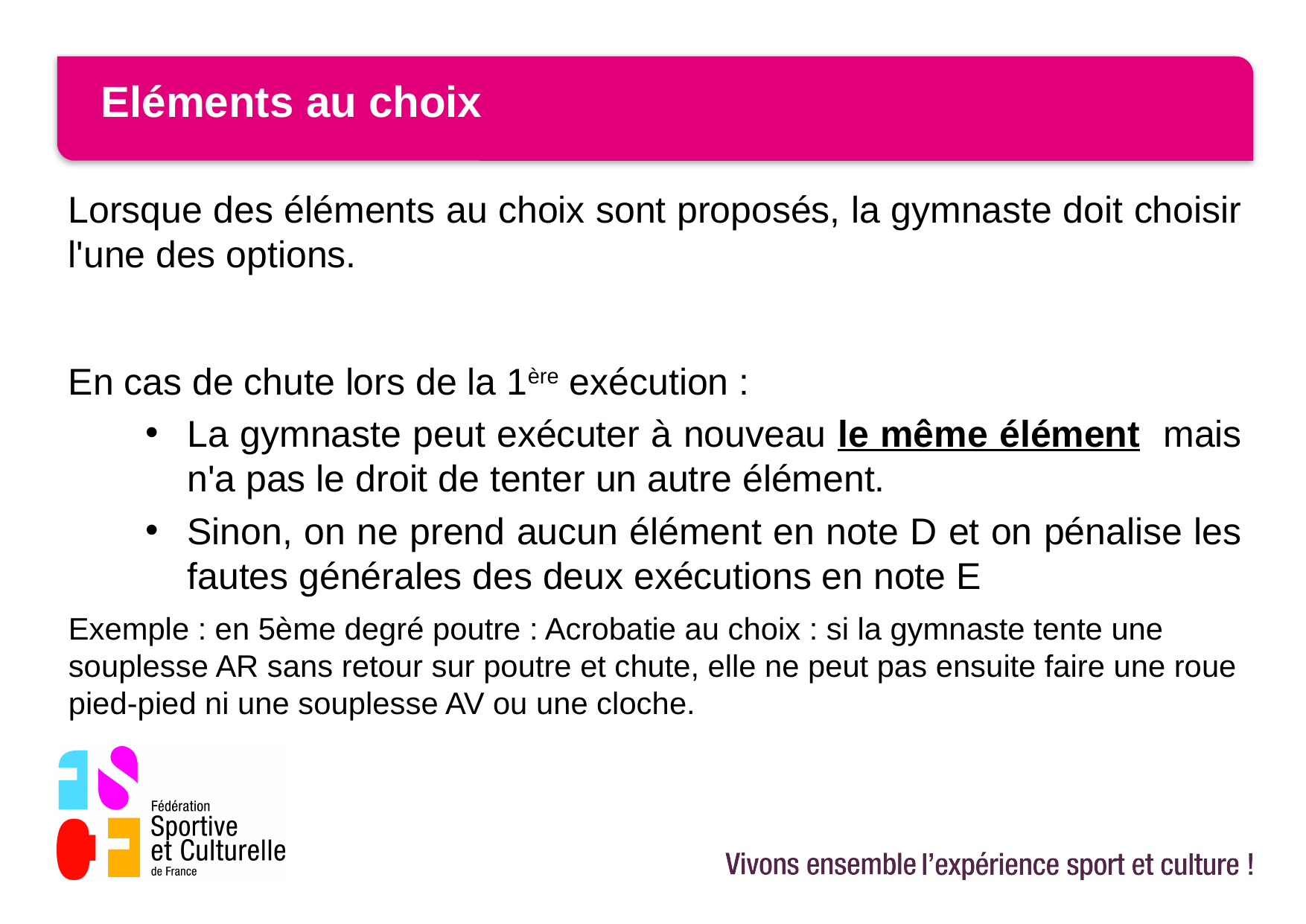

# Eléments au choix
Lorsque des éléments au choix sont proposés, la gymnaste doit choisir l'une des options.

En cas de chute lors de la 1ère exécution :
La gymnaste peut exécuter à nouveau le même élément  mais n'a pas le droit de tenter un autre élément.
Sinon, on ne prend aucun élément en note D et on pénalise les fautes générales des deux exécutions en note E
Exemple : en 5ème degré poutre : Acrobatie au choix : si la gymnaste tente une souplesse AR sans retour sur poutre et chute, elle ne peut pas ensuite faire une roue pied-pied ni une souplesse AV ou une cloche.